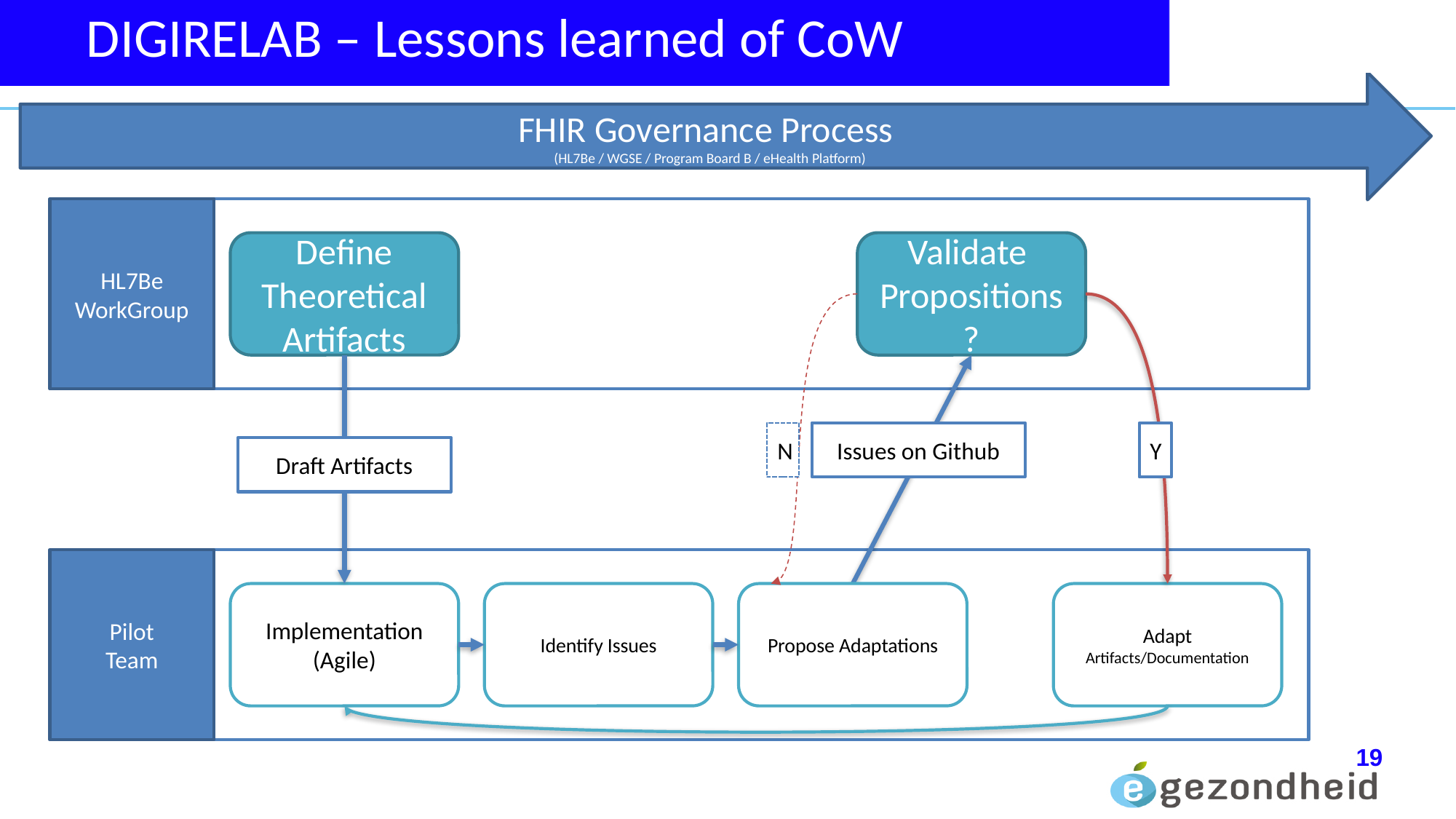

# DIGIRELAB – Lessons learned of CoW

FHIR Governance Process
(HL7Be / WGSE / Program Board B / eHealth Platform)
HL7Be
WorkGroup

Define Theoretical
Artifacts
Validate
Propositions ?
Issues on Github
N
Y
Draft Artifacts
Pilot
Team

Implementation
(Agile)
Identify Issues
Propose Adaptations
Adapt
Artifacts/Documentation
19